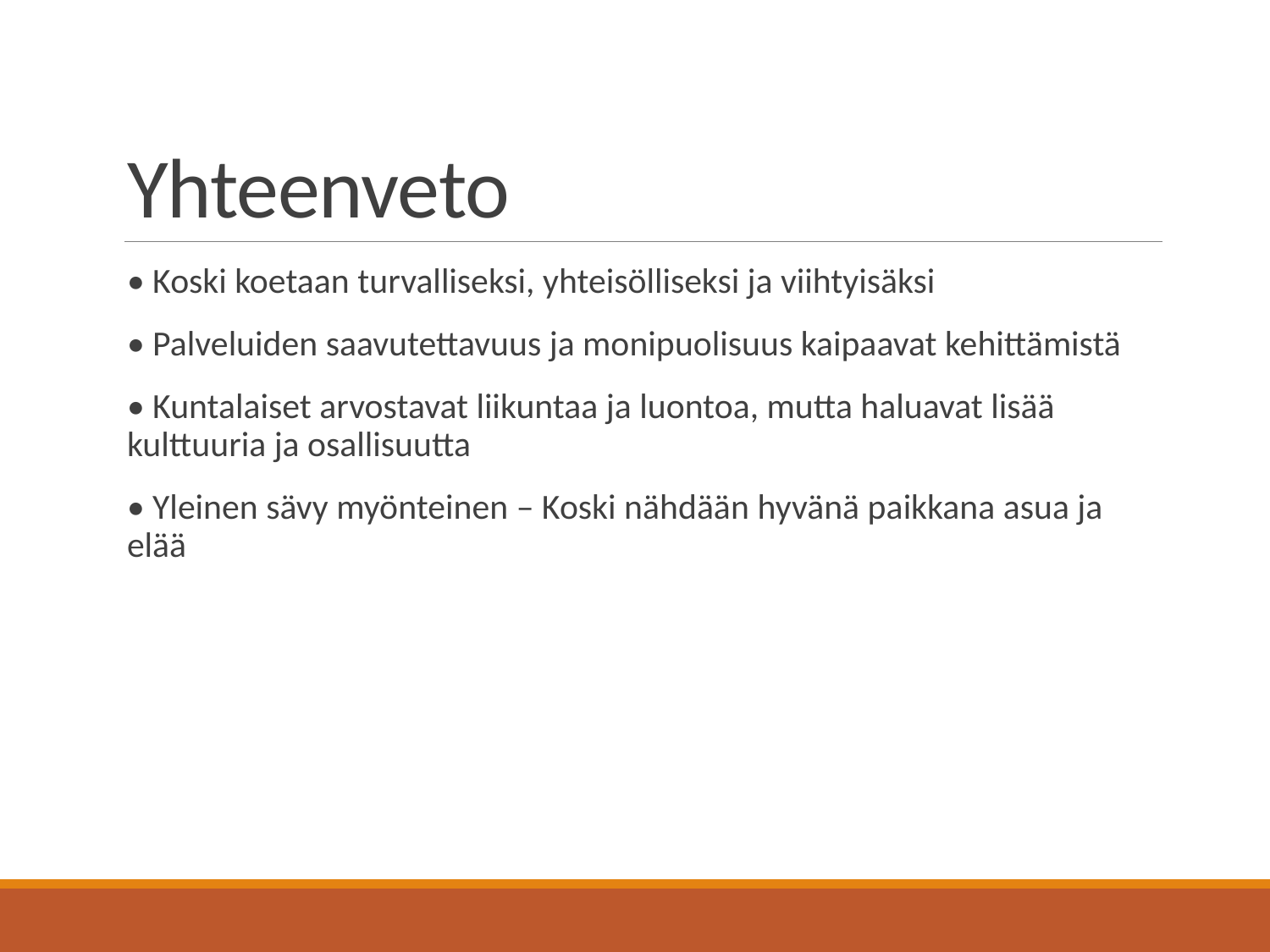

# Yhteenveto
• Koski koetaan turvalliseksi, yhteisölliseksi ja viihtyisäksi
• Palveluiden saavutettavuus ja monipuolisuus kaipaavat kehittämistä
• Kuntalaiset arvostavat liikuntaa ja luontoa, mutta haluavat lisää kulttuuria ja osallisuutta
• Yleinen sävy myönteinen – Koski nähdään hyvänä paikkana asua ja elää